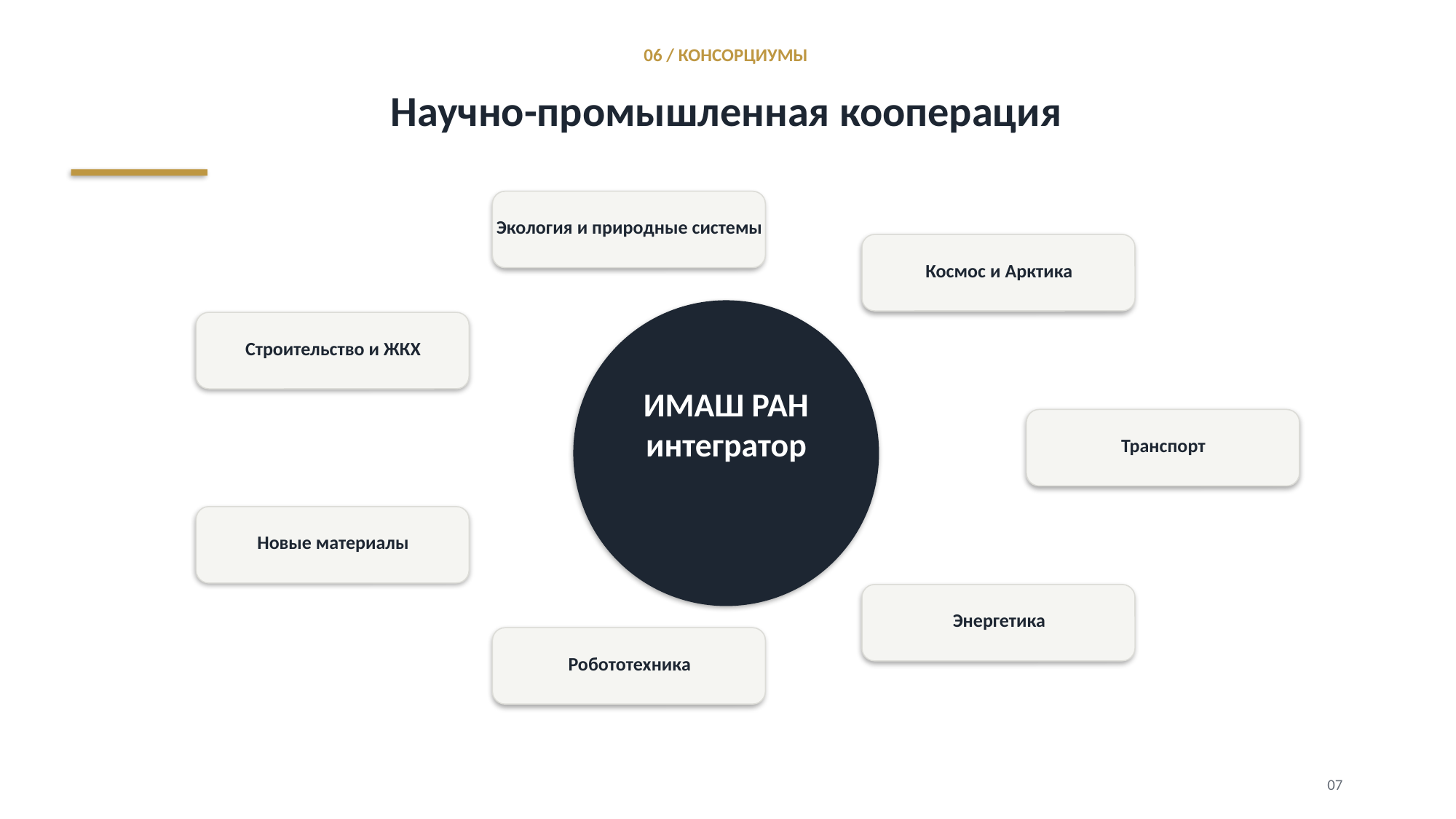

06 / КОНСОРЦИУМЫ
Научно-промышленная кооперация

Экология и природные системы

Космос и Арктика

Строительство и ЖКХ
ИМАШ РАН
интегратор

Транспорт

Новые материалы

Энергетика

Робототехника
07